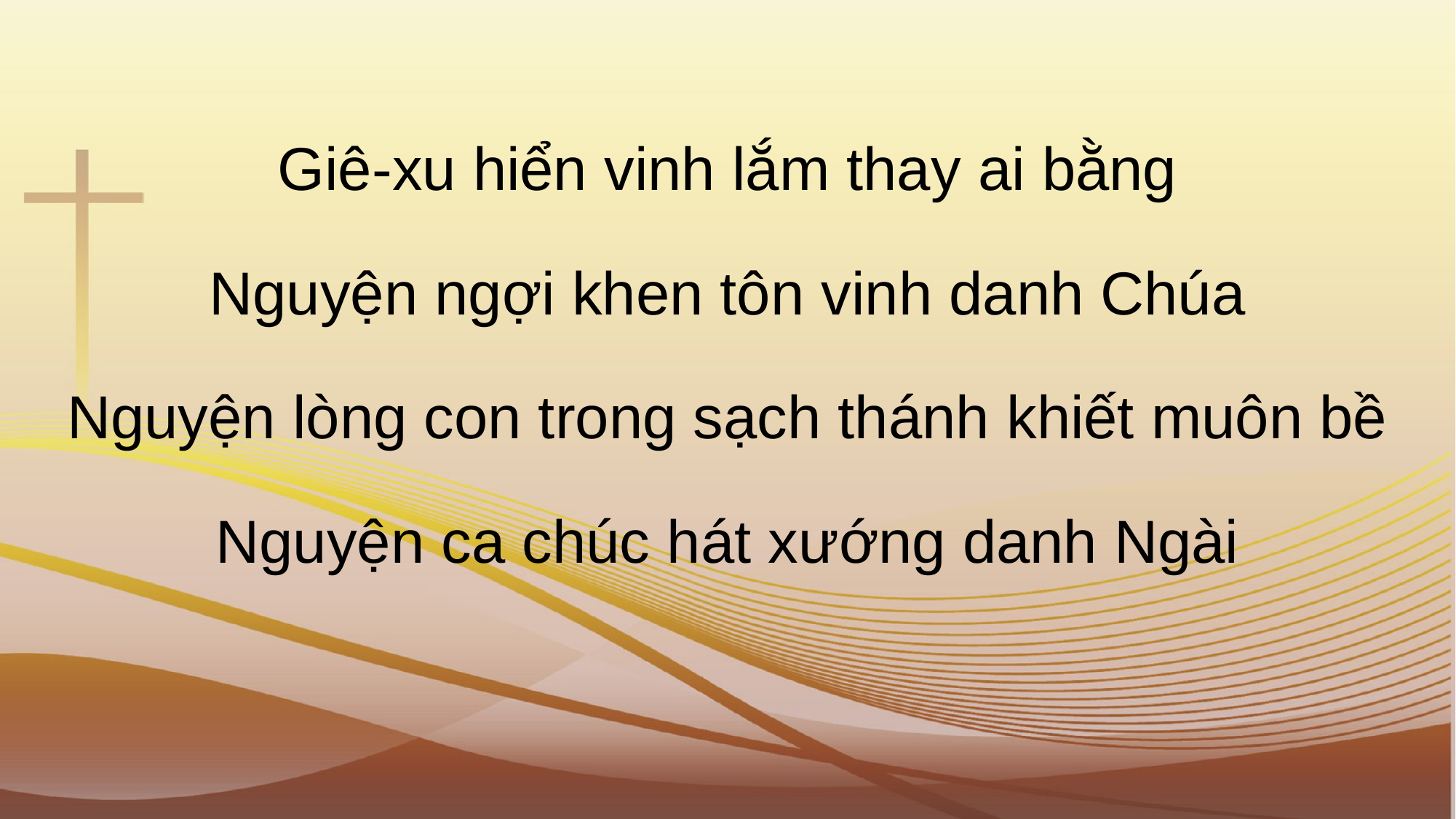

Giê-xu hiển vinh lắm thay ai bằng
Nguyện ngợi khen tôn vinh danh Chúa
Nguyện lòng con trong sạch thánh khiết muôn bề
Nguyện ca chúc hát xướng danh Ngài